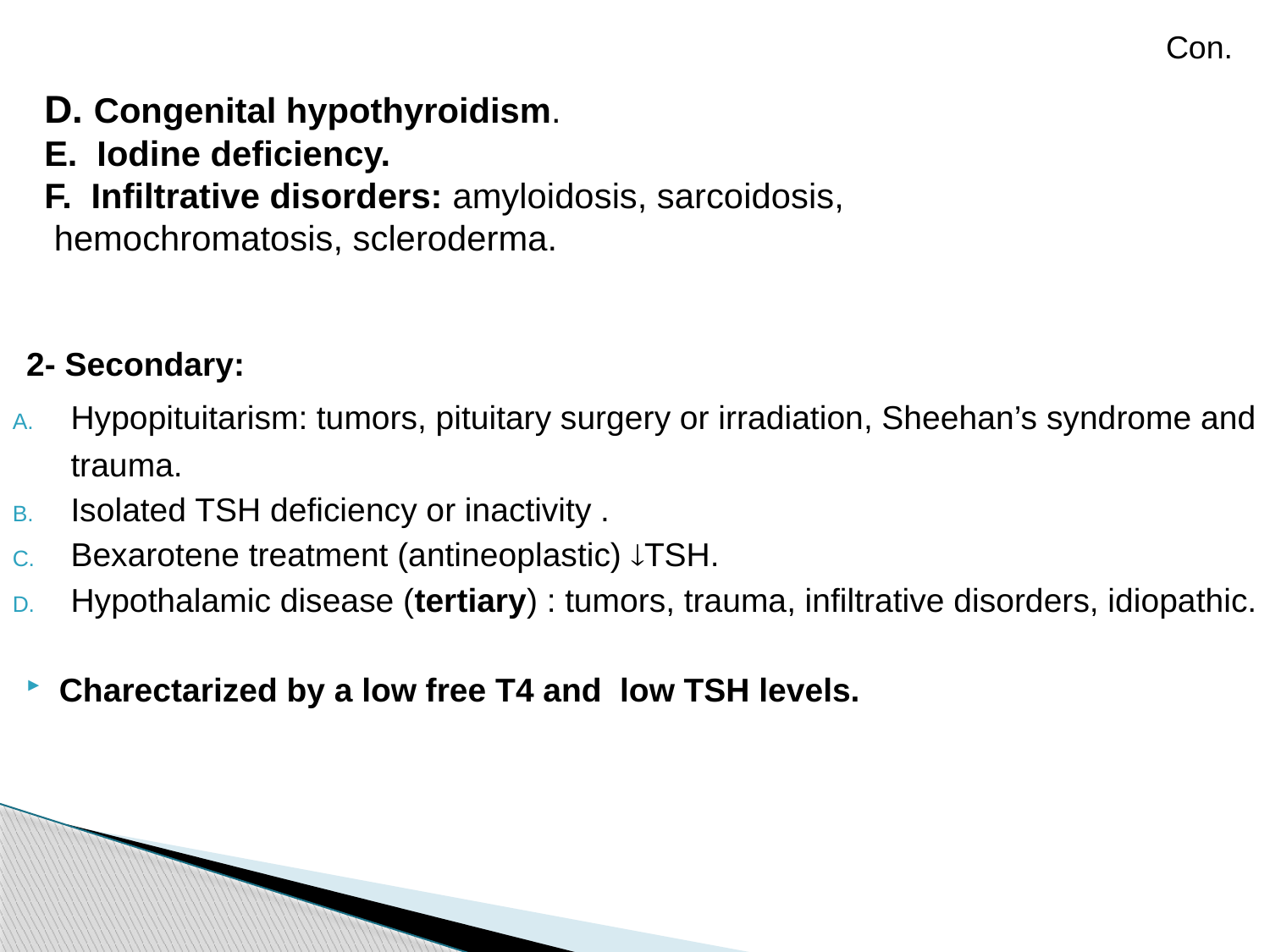

Con.

D. Congenital hypothyroidism.
E.  Iodine deficiency.
F.  Infiltrative disorders: amyloidosis, sarcoidosis,
 hemochromatosis, scleroderma.

2- Secondary:
Hypopituitarism: tumors, pituitary surgery or irradiation, Sheehan’s syndrome and trauma.
Isolated TSH deficiency or inactivity .
Bexarotene treatment (antineoplastic) ↓TSH.
Hypothalamic disease (tertiary) : tumors, trauma, infiltrative disorders, idiopathic.

Charectarized by a low free T4 and  low TSH levels.